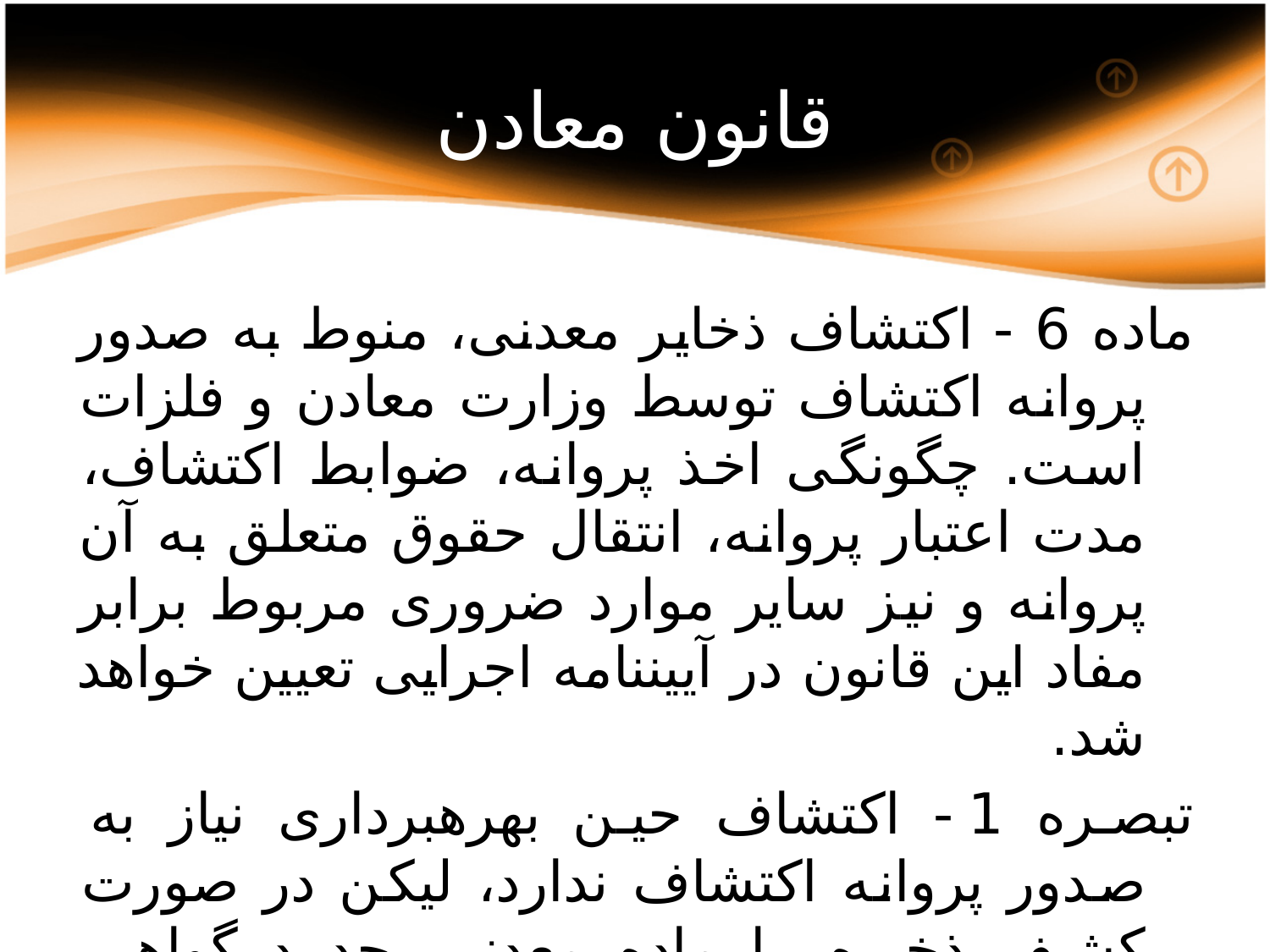

# قانون معادن
ماده 6 - اکتشاف ذخاير معدنى، منوط به صدور پروانه اکتشاف توسط وزارت معادن و فلزات است. چگونگى اخذ پروانه، ضوابط اکتشاف، مدت اعتبار پروانه، انتقال حقوق متعلق به آن پروانه و نيز ساير موارد ضرورى مربوط برابر مفاد اين قانون در آيين‏نامه اجرايى تعيين خواهد شد.
تبصره 1- اکتشاف حين بهره‏بردارى نياز به صدور پروانه اکتشاف ندارد، ليکن در صورت کشف ذخيره يا ماده معدنى جديد گواهى کشف دارنده پروانه بهره‏بردارى به ترتيب با رعايت مفاد اين قانون اصلاح يا گواهى جديد صادر خواهد شد.